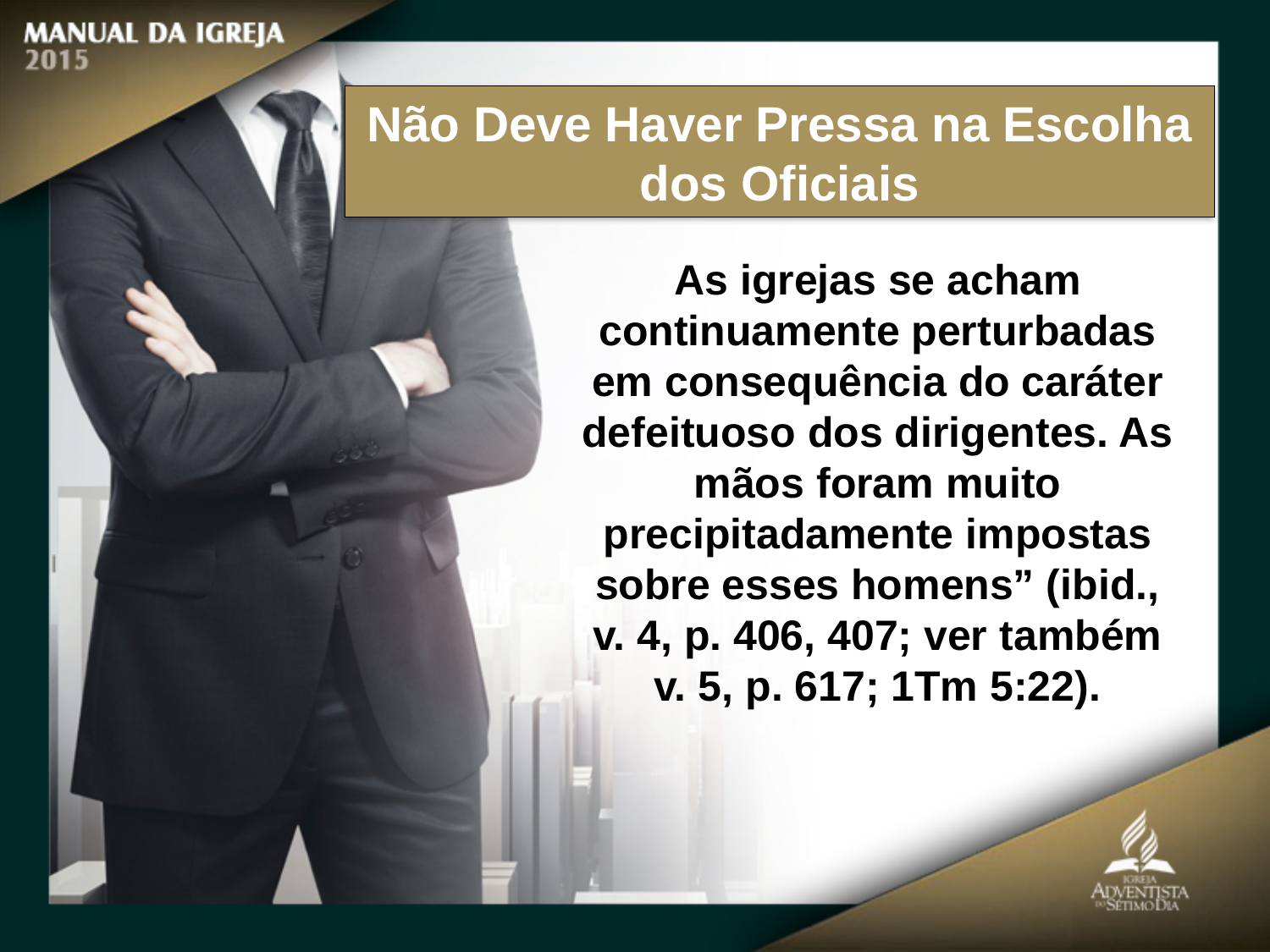

Não Deve Haver Pressa na Escolha dos Oficiais
As igrejas se acham continuamente perturbadas em consequência do caráter defeituoso dos dirigentes. As mãos foram muito precipitadamente impostas sobre esses homens” (ibid., v. 4, p. 406, 407; ver também v. 5, p. 617; 1Tm 5:22).